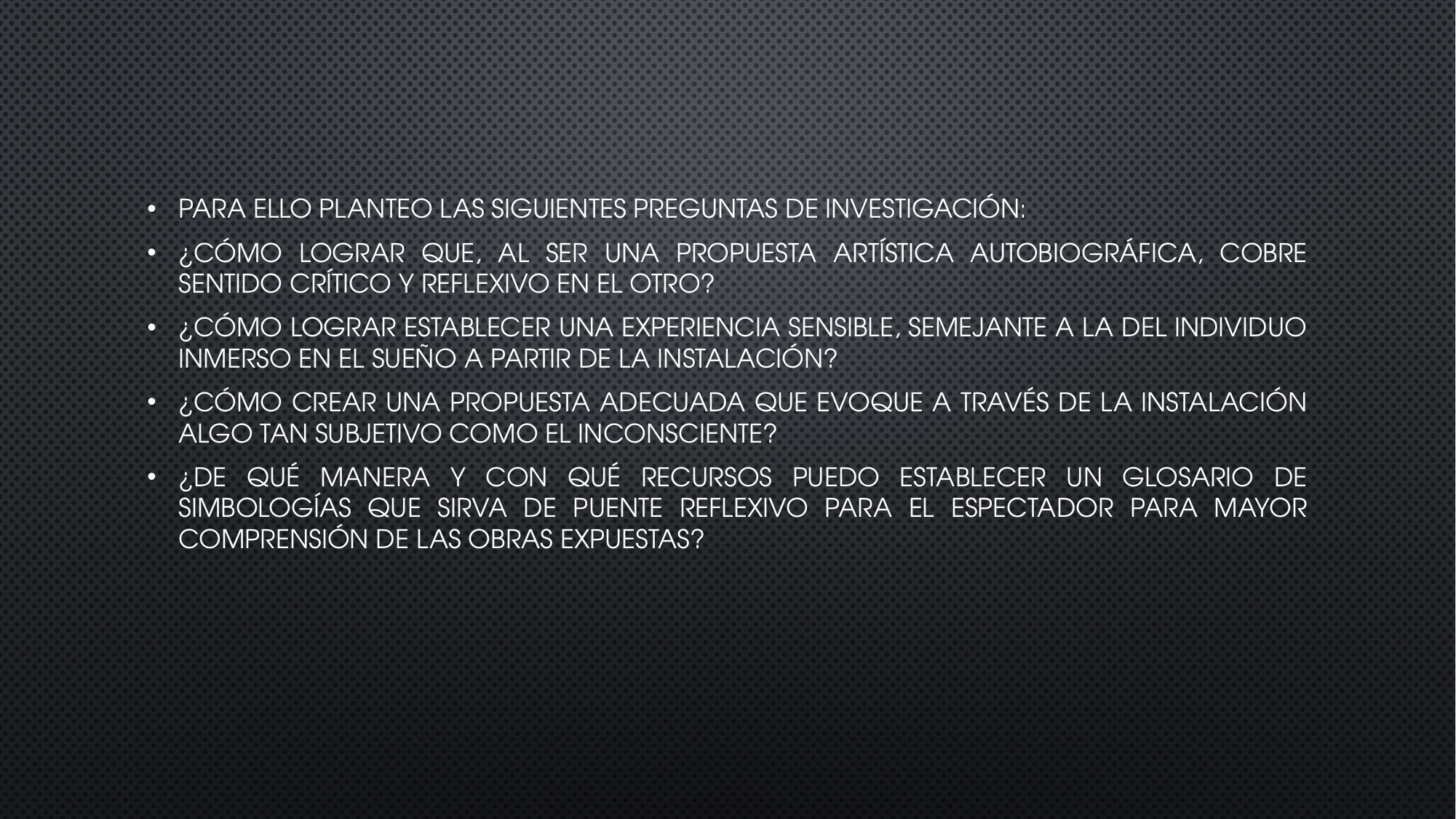

Para ello planteo las siguientes preguntas de investigación:
¿Cómo lograr que, al ser una propuesta artística autobiográfica, cobre sentido crítico y reflexivo en el otro?
¿Cómo lograr establecer una experiencia sensible, semejante a la del individuo inmerso en el sueño a partir de la instalación?
¿Cómo crear una propuesta adecuada que evoque a través de la instalación algo tan subjetivo como el inconsciente?
¿De qué manera y con qué recursos puedo establecer un glosario de simbologías que sirva de puente reflexivo para el espectador para mayor comprensión de las obras expuestas?